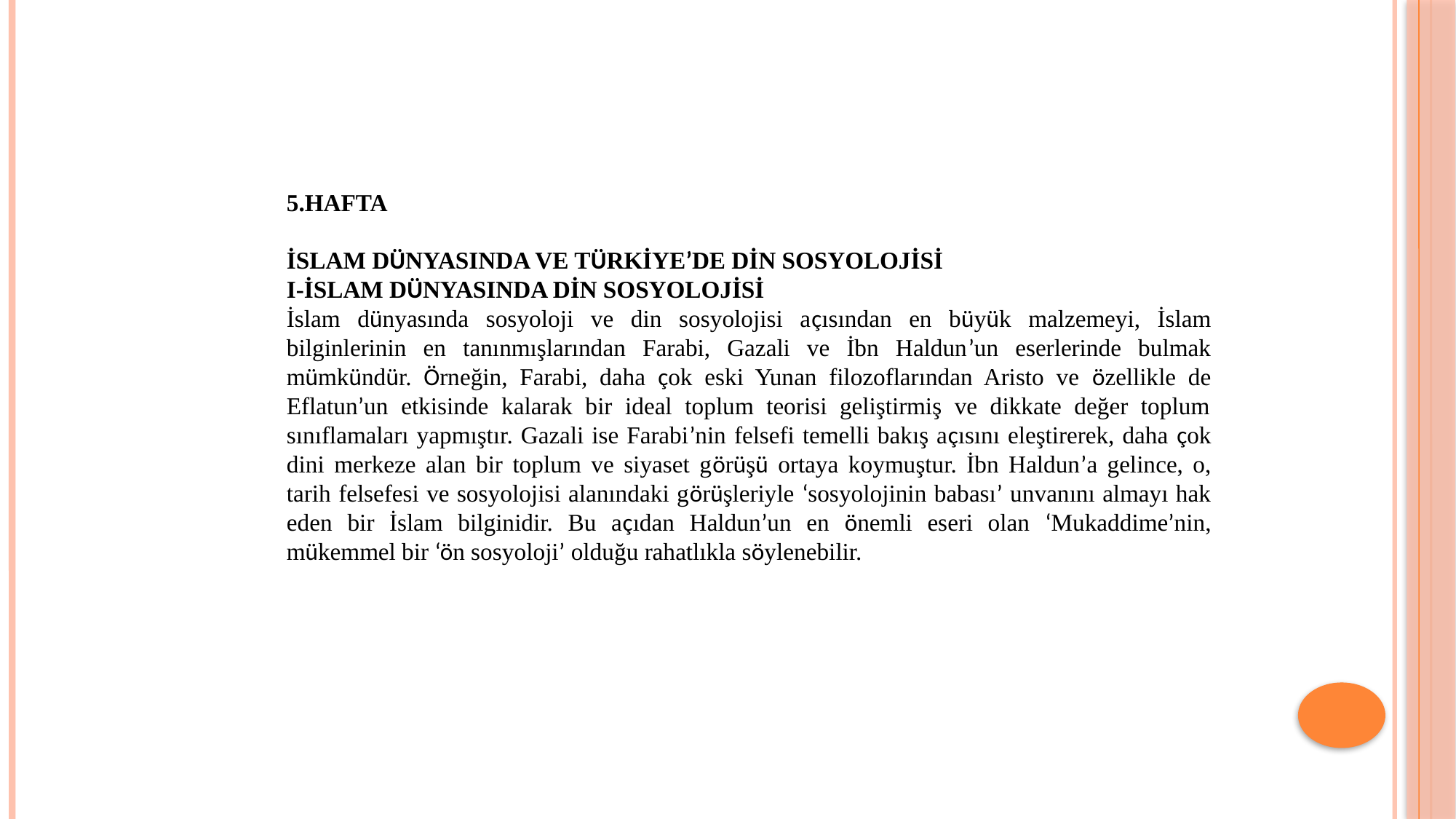

5.HAFTA

İSLAM DÜNYASINDA VE TÜRKİYE’DE DİN SOSYOLOJİSİ
I-İSLAM DÜNYASINDA DİN SOSYOLOJİSİ
İslam dünyasında sosyoloji ve din sosyolojisi açısından en büyük malzemeyi, İslam bilginlerinin en tanınmışlarından Farabi, Gazali ve İbn Haldun’un eserlerinde bulmak mümkündür. Örneğin, Farabi, daha çok eski Yunan filozoflarından Aristo ve özellikle de Eflatun’un etkisinde kalarak bir ideal toplum teorisi geliştirmiş ve dikkate değer toplum sınıflamaları yapmıştır. Gazali ise Farabi’nin felsefi temelli bakış açısını eleştirerek, daha çok dini merkeze alan bir toplum ve siyaset görüşü ortaya koymuştur. İbn Haldun’a gelince, o, tarih felsefesi ve sosyolojisi alanındaki görüşleriyle ‘sosyolojinin babası’ unvanını almayı hak eden bir İslam bilginidir. Bu açıdan Haldun’un en önemli eseri olan ‘Mukaddime’nin, mükemmel bir ‘ön sosyoloji’ olduğu rahatlıkla söylenebilir.